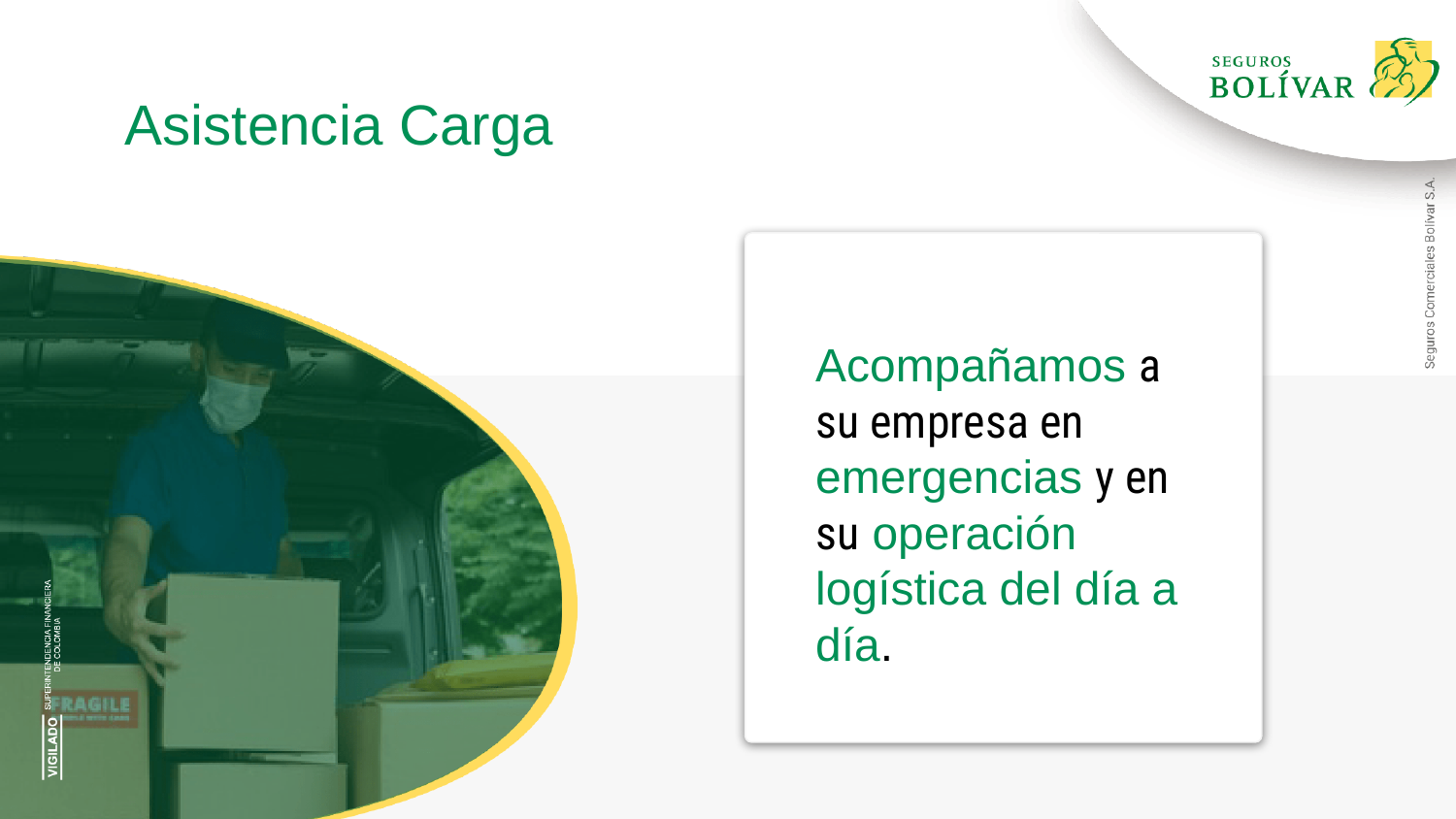

Asistencia Carga

Acompañamos a su empresa en emergencias y en su operación logística del día a día.